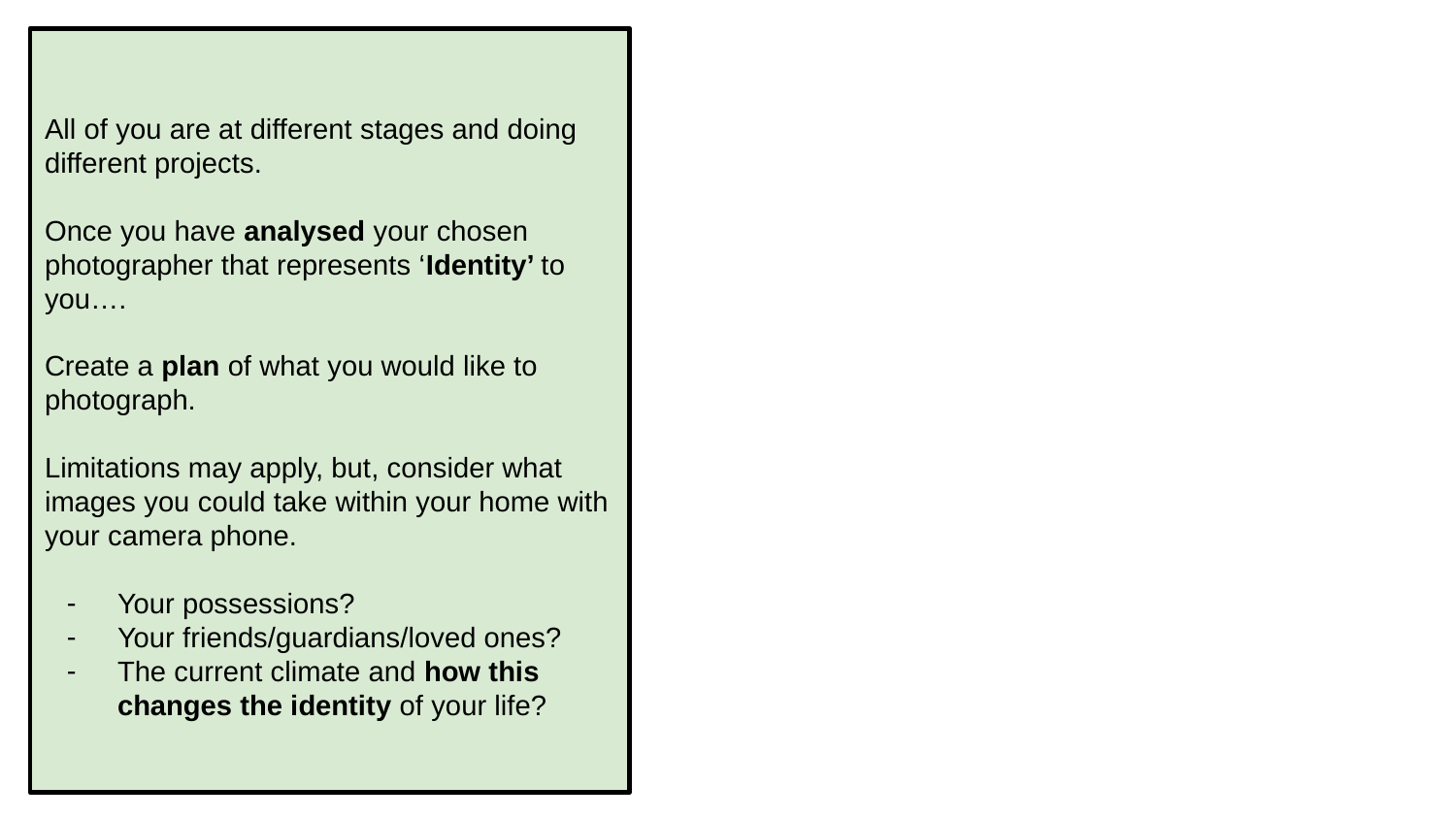

All of you are at different stages and doing different projects.

Once you have analysed your chosen photographer that represents ‘Identity’ to you….

Create a plan of what you would like to photograph.

Limitations may apply, but, consider what images you could take within your home with your camera phone.

Your possessions?
Your friends/guardians/loved ones?
The current climate and how this changes the identity of your life?